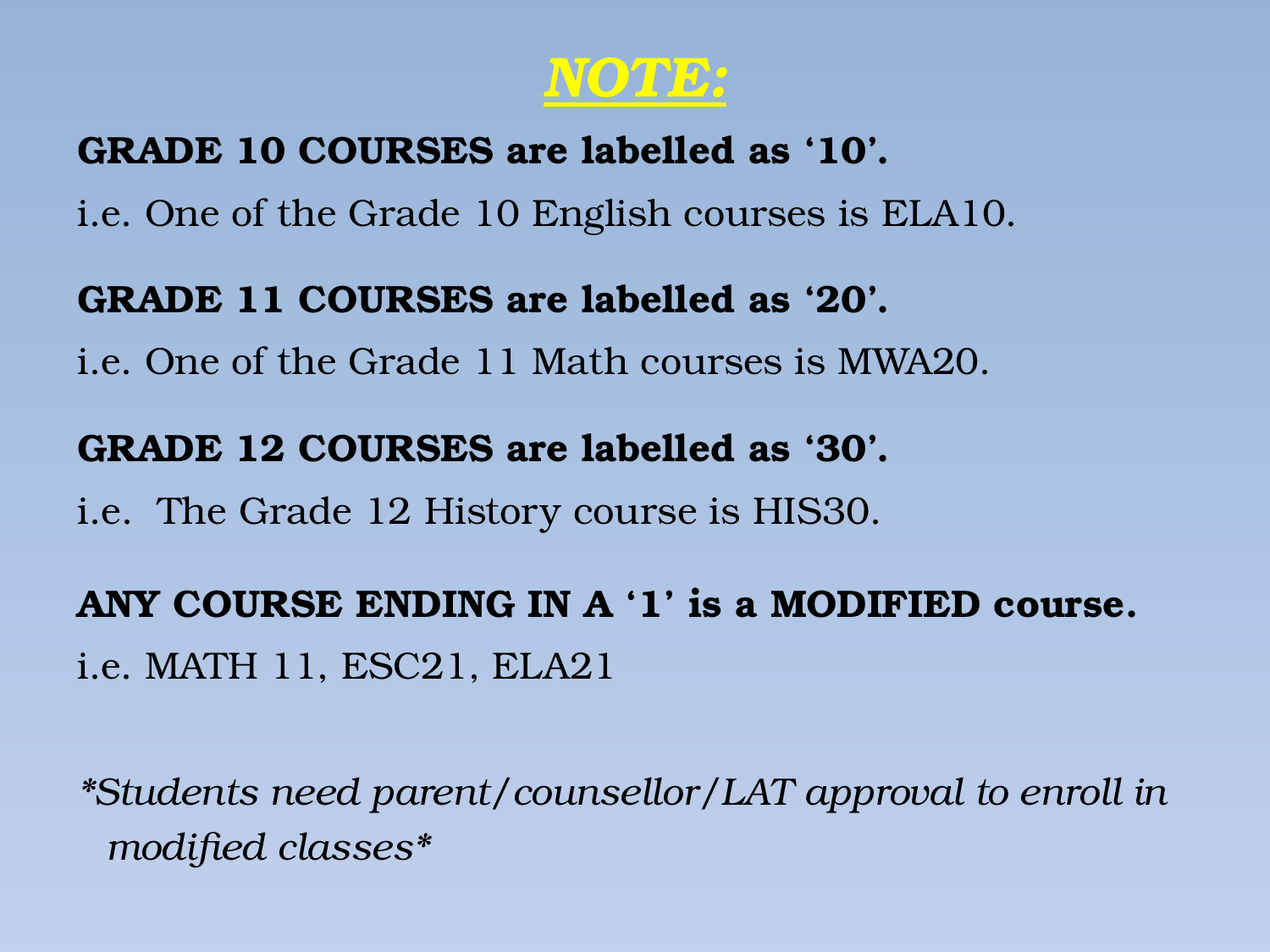

NOTE:
GRADE 10 COURSES are labelled as ‘10’.
i.e. One of the Grade 10 English courses is ELA10.

GRADE 11 COURSES are labelled as ‘20’.
i.e. One of the Grade 11 Math courses is MWA20.

GRADE 12 COURSES are labelled as ‘30’.
i.e.  The Grade 12 History course is HIS30.

ANY COURSE ENDING IN A ‘1’ is a MODIFIED course.
i.e. MATH 11, ESC21, ELA21

*Students need parent/counsellor/LAT approval to enroll in modified classes*